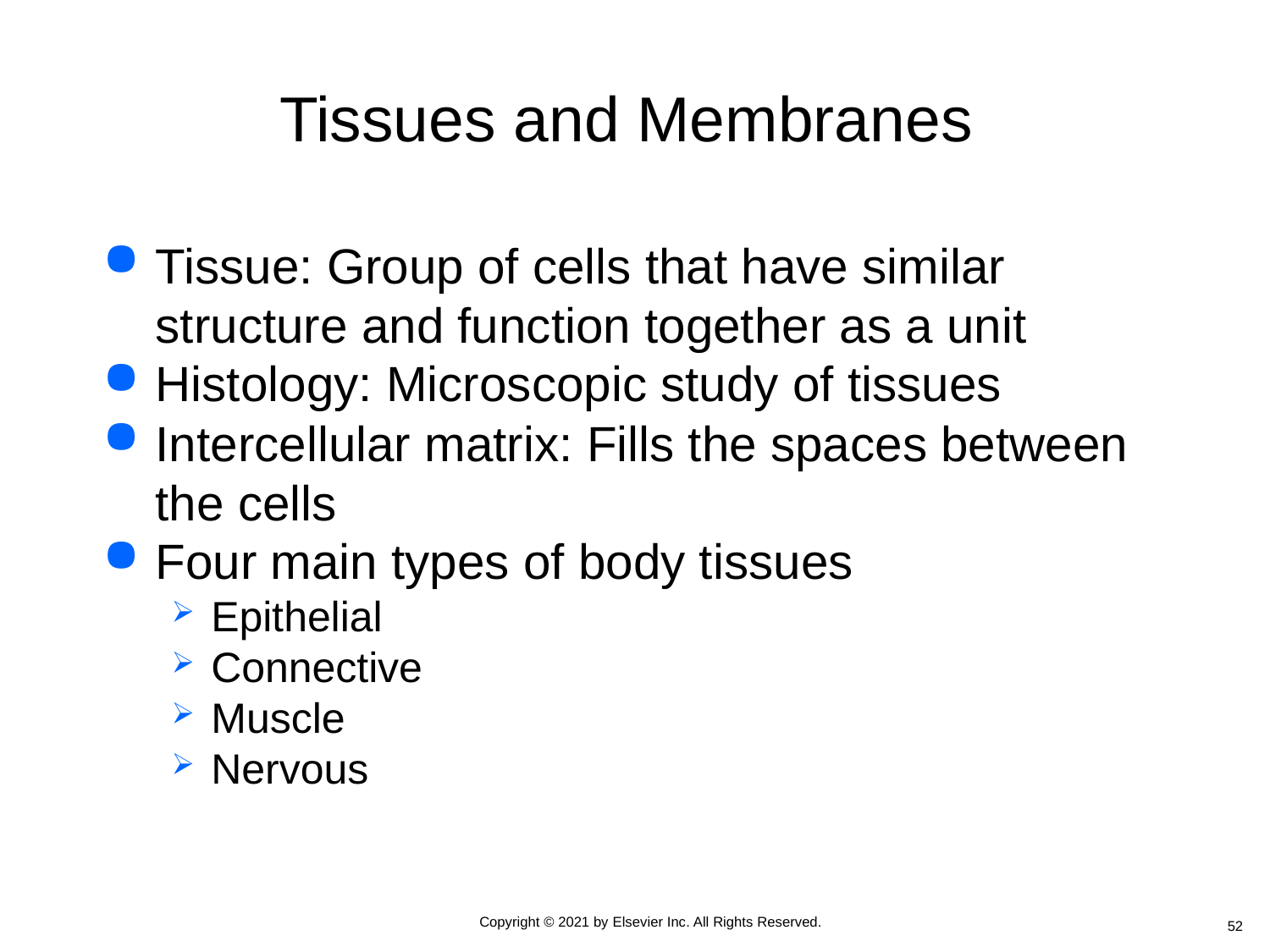

# Tissues and Membranes
Tissue: Group of cells that have similar structure and function together as a unit
Histology: Microscopic study of tissues
Intercellular matrix: Fills the spaces between the cells
Four main types of body tissues
Epithelial
Connective
Muscle
Nervous
52